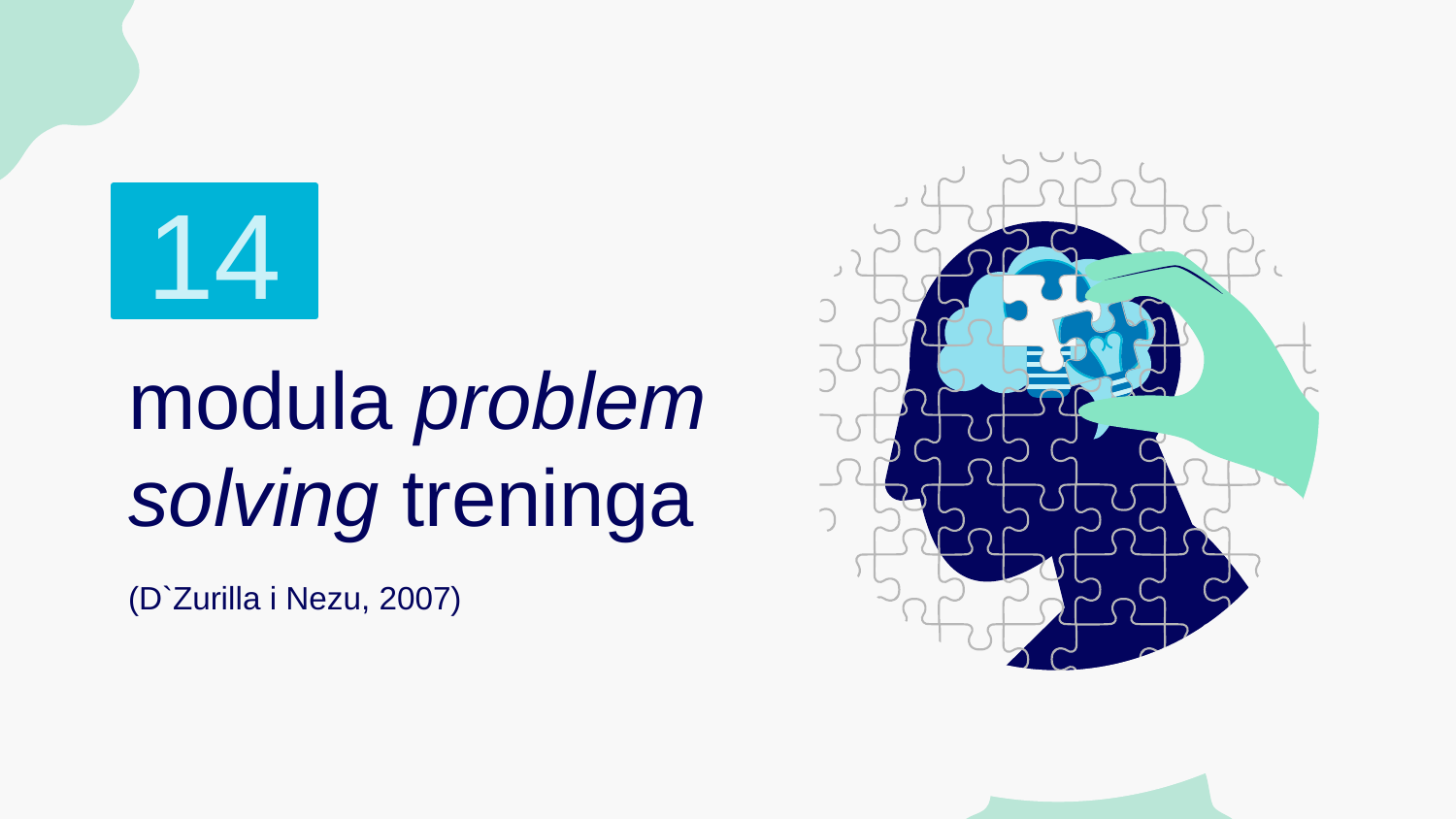

14
# modula problem solving treninga
(D`Zurilla i Nezu, 2007)​